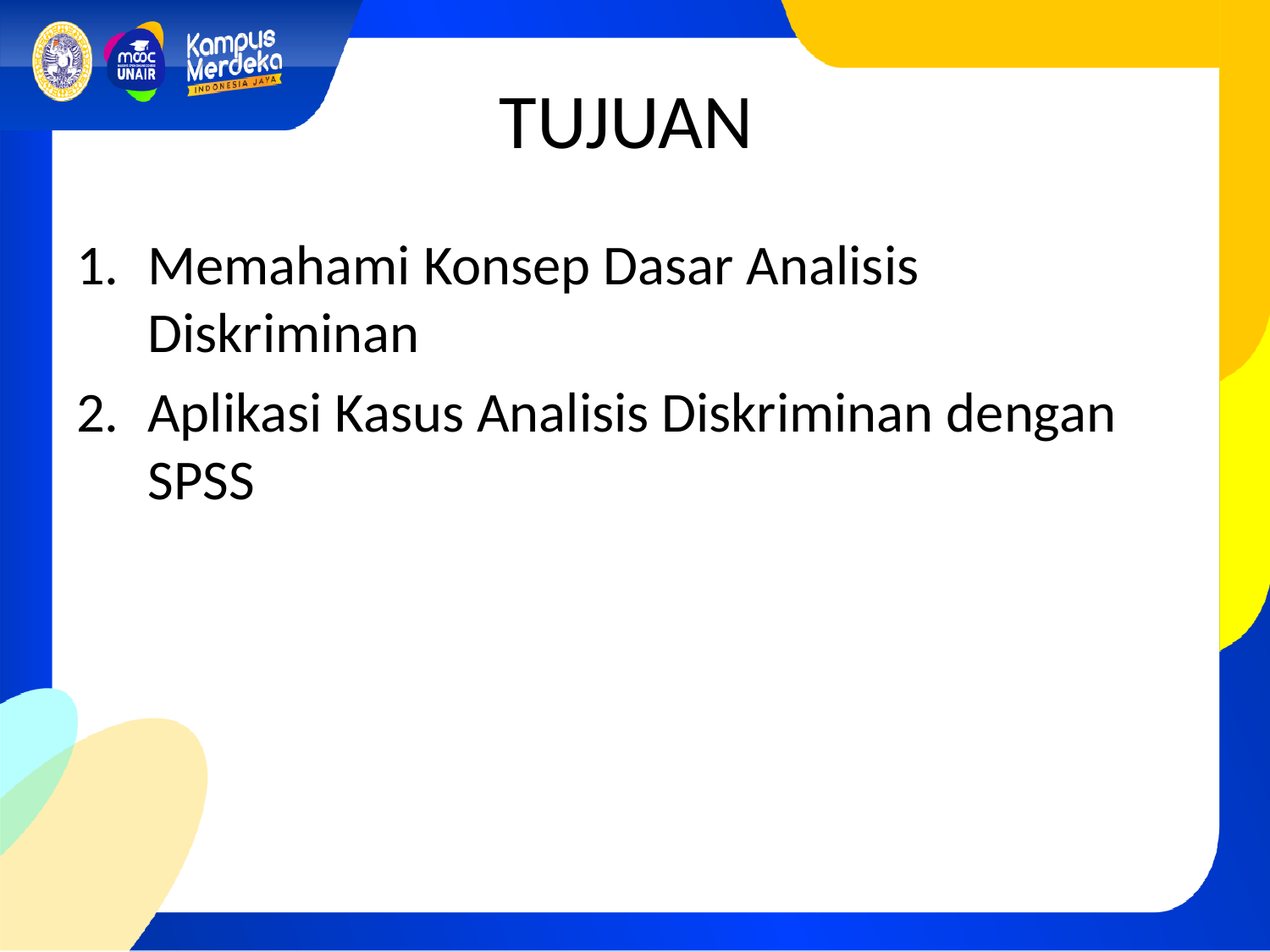

# TUJUAN
Memahami Konsep Dasar Analisis Diskriminan
Aplikasi Kasus Analisis Diskriminan dengan SPSS